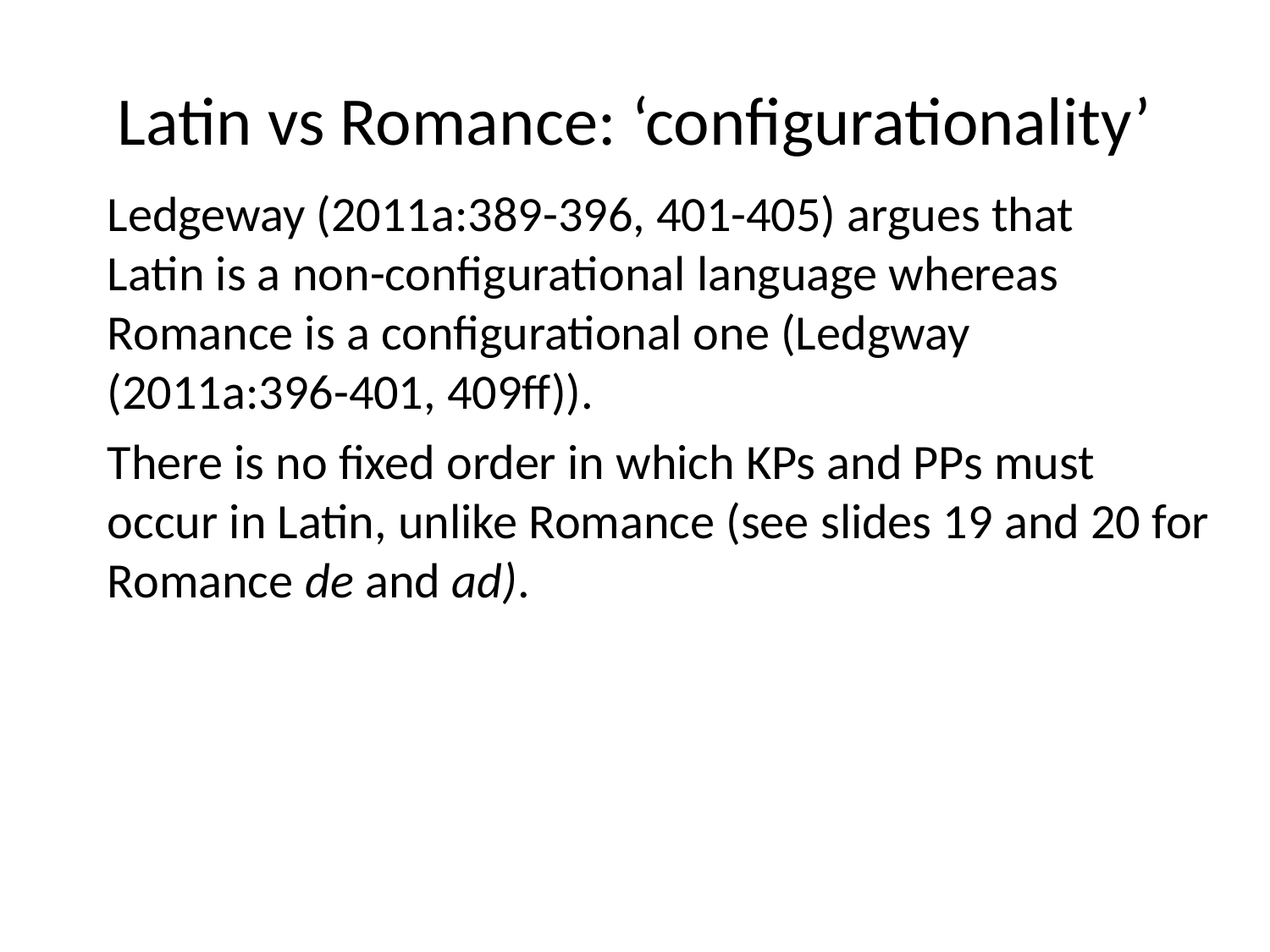

# Latin vs Romance: ‘configurationality’
Ledgeway (2011a:389-396, 401-405) argues that Latin is a non-configurational language whereas Romance is a configurational one (Ledgway (2011a:396-401, 409ff)).
There is no fixed order in which KPs and PPs must occur in Latin, unlike Romance (see slides 19 and 20 for Romance de and ad).